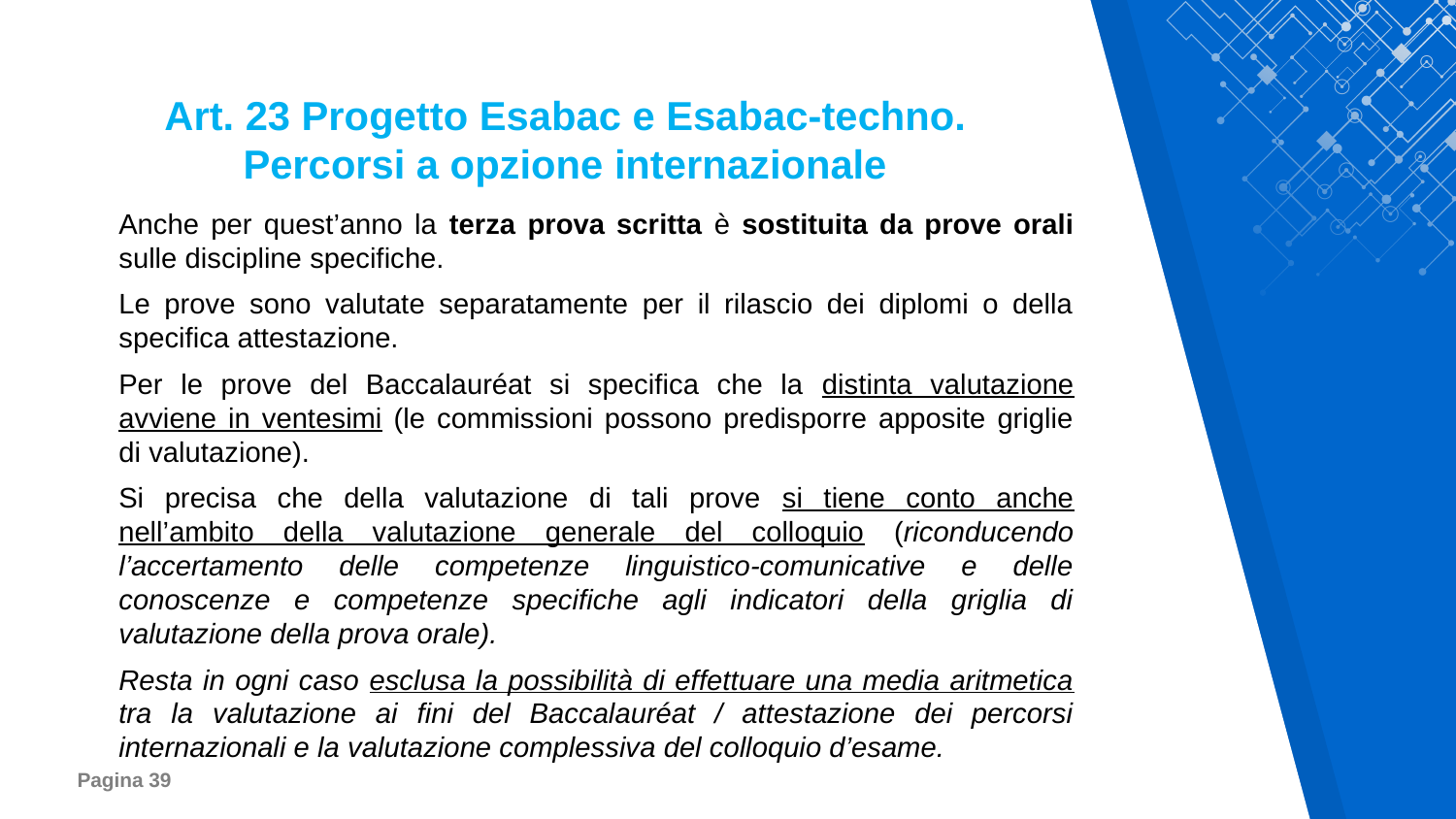

Art. 23 Progetto Esabac e Esabac-techno. Percorsi a opzione internazionale
Anche per quest’anno la terza prova scritta è sostituita da prove orali sulle discipline specifiche.
Le prove sono valutate separatamente per il rilascio dei diplomi o della specifica attestazione.
Per le prove del Baccalauréat si specifica che la distinta valutazione avviene in ventesimi (le commissioni possono predisporre apposite griglie di valutazione).
Si precisa che della valutazione di tali prove si tiene conto anche nell’ambito della valutazione generale del colloquio (riconducendo l’accertamento delle competenze linguistico-comunicative e delle conoscenze e competenze specifiche agli indicatori della griglia di valutazione della prova orale).
Resta in ogni caso esclusa la possibilità di effettuare una media aritmetica tra la valutazione ai fini del Baccalauréat / attestazione dei percorsi internazionali e la valutazione complessiva del colloquio d’esame.